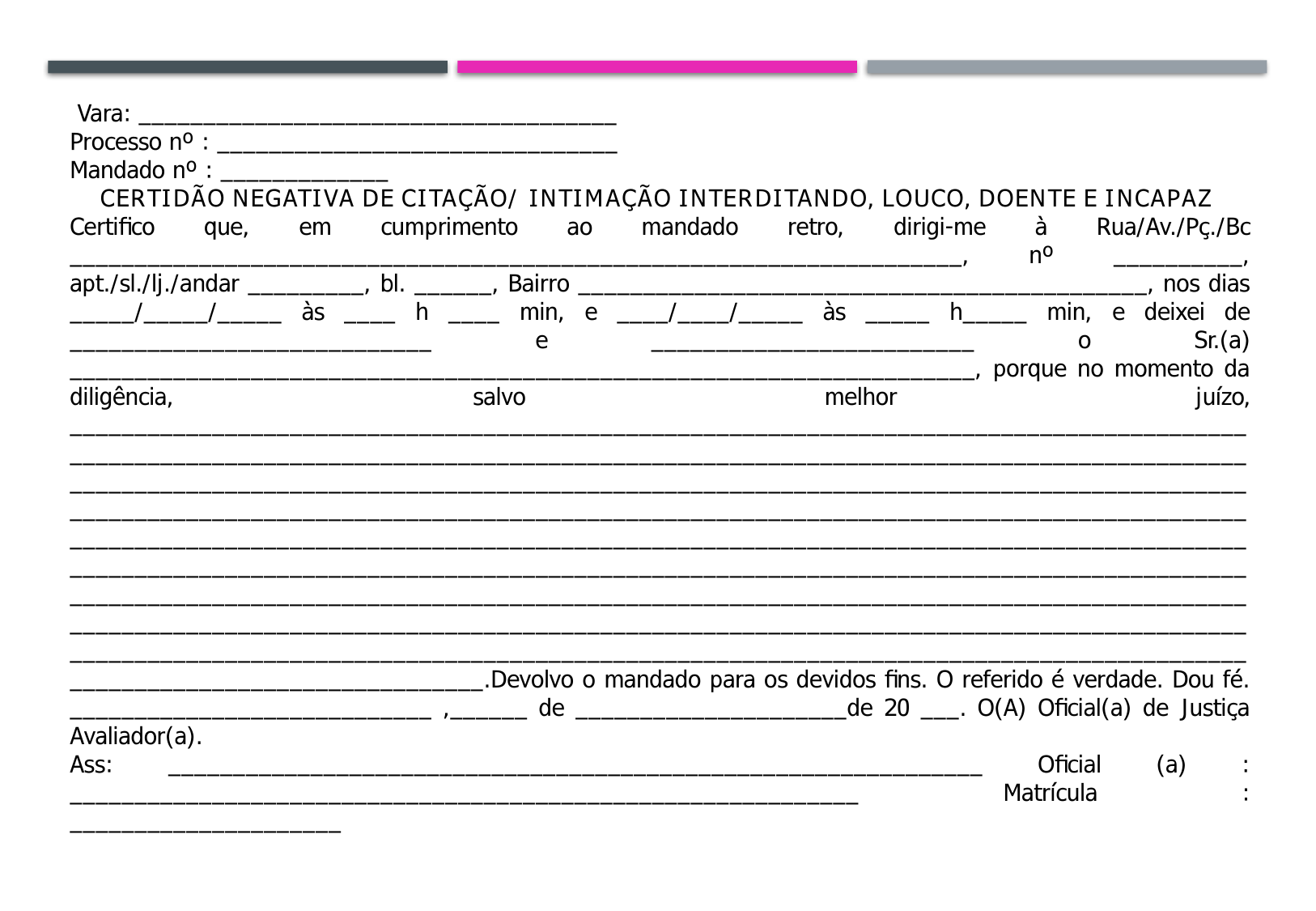

Vara: _____________________________________
Processo nº : _______________________________
Mandado nº : _____________
CERTIDÃO NEGATIVA DE CITAÇÃO/ INTIMAÇÃO INTERDITANDO, LOUCO, DOENTE E INCAPAZ
Certifico que, em cumprimento ao mandado retro, dirigi-me à Rua/Av./Pç./Bc _____________________________________________________________________, nº __________, apt./sl./lj./andar _________, bl. ______, Bairro ____________________________________________, nos dias _____/_____/_____ às ____ h ____ min, e ____/____/_____ às _____ h_____ min, e deixei de ____________________________ e _________________________ o Sr.(a) ______________________________________________________________________, porque no momento da diligência, salvo melhor juízo, ___________________________________________________________________________________________________________________________________________________________________________________________________________________________________________________________________________________________________________________________________________________________________________________________________________________________________________________________________________________________________________________________________________________________________________________________________________________________________________________________________________________________________________________________________________________________________________________________________________________________________________________________________________________.Devolvo o mandado para os devidos fins. O referido é verdade. Dou fé. ____________________________ ,______ de _____________________de 20 ___. O(A) Oficial(a) de Justiça Avaliador(a).
Ass: _______________________________________________________________ Oficial (a) : _____________________________________________________________ Matrícula : _____________________